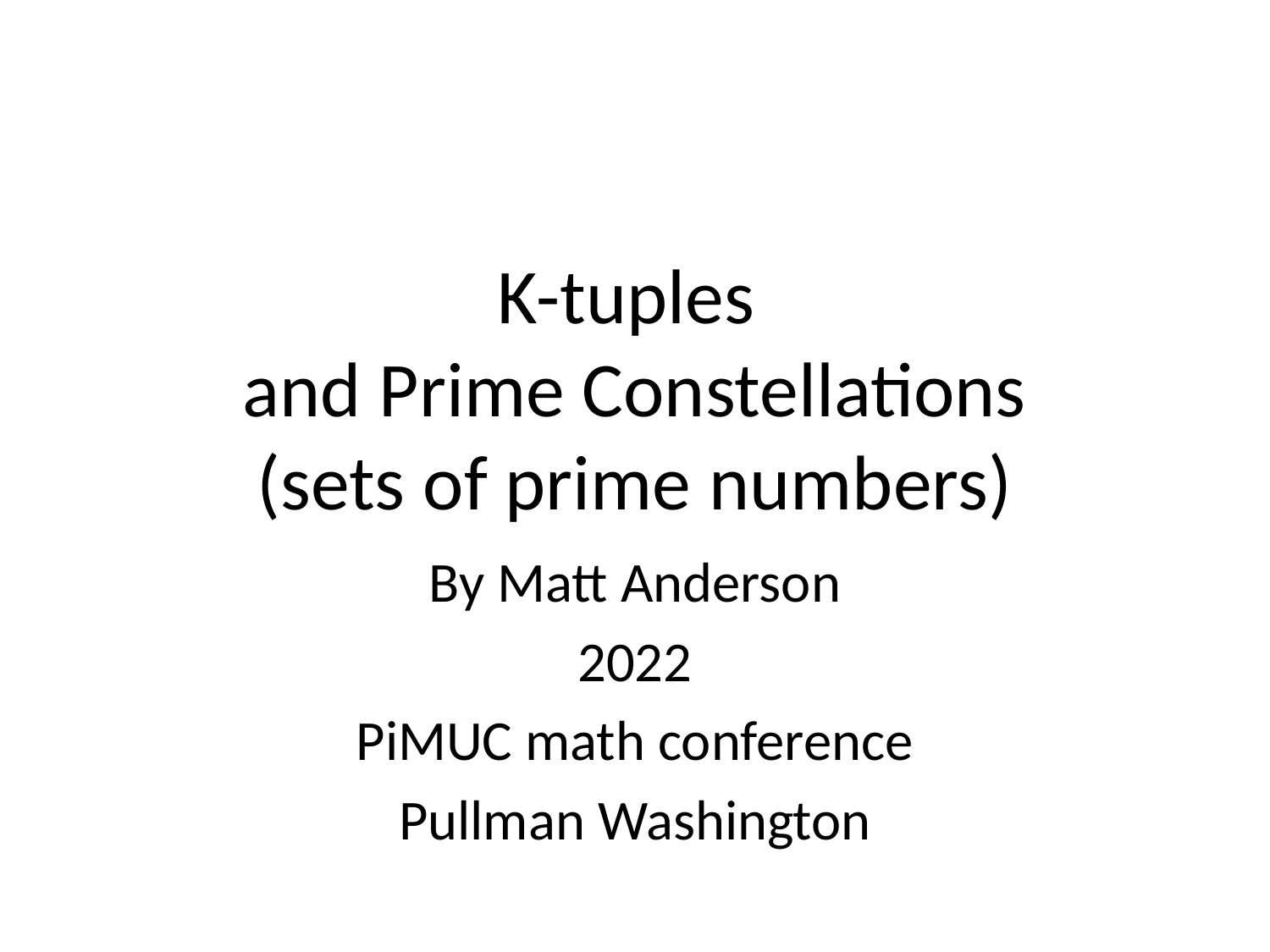

# K-tuples and Prime Constellations (sets of prime numbers)
By Matt Anderson
2022
PiMUC math conference
Pullman Washington